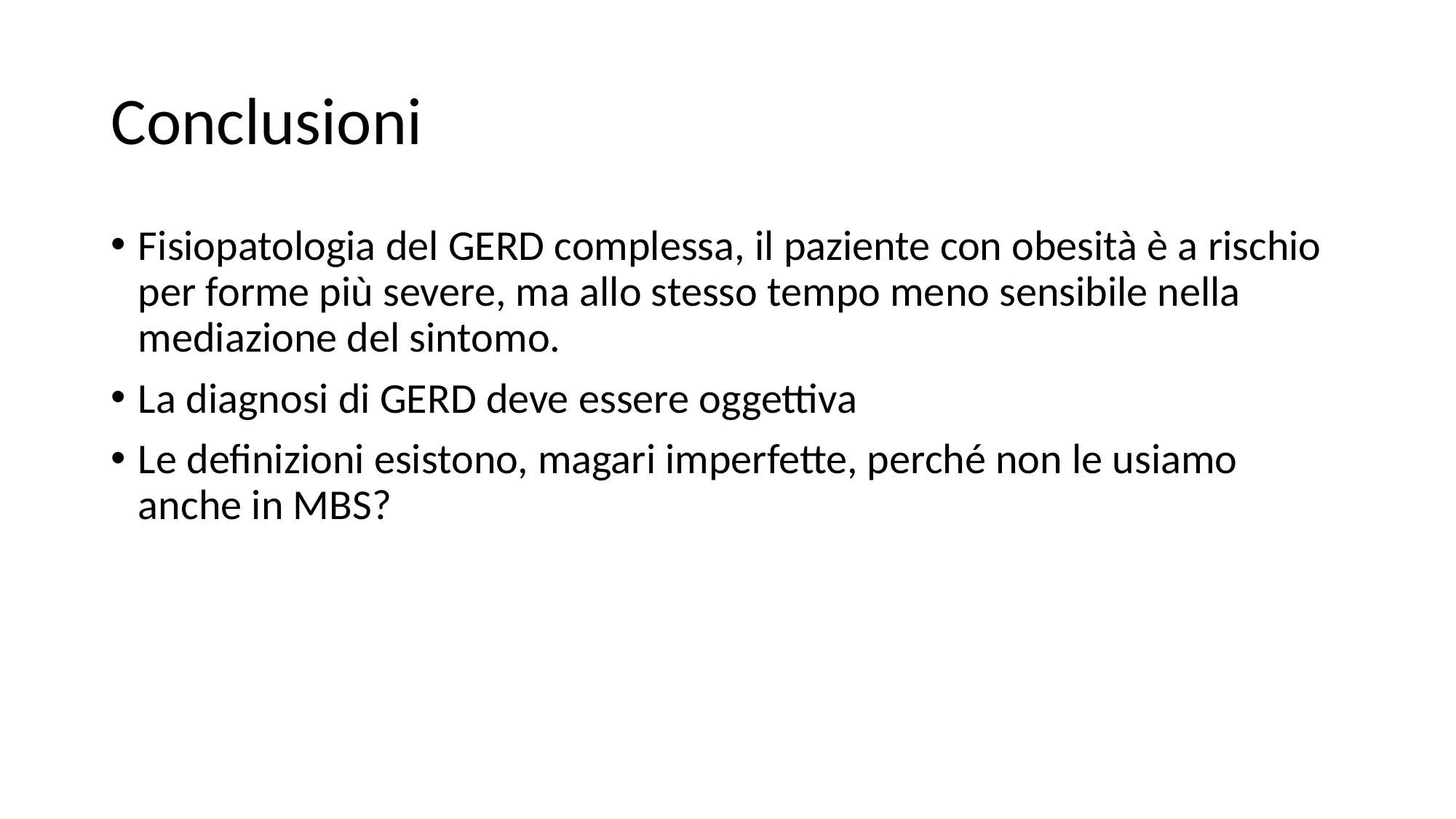

# Conclusioni
Fisiopatologia del GERD complessa, il paziente con obesità è a rischio per forme più severe, ma allo stesso tempo meno sensibile nella mediazione del sintomo.
La diagnosi di GERD deve essere oggettiva
Le definizioni esistono, magari imperfette, perché non le usiamo anche in MBS?